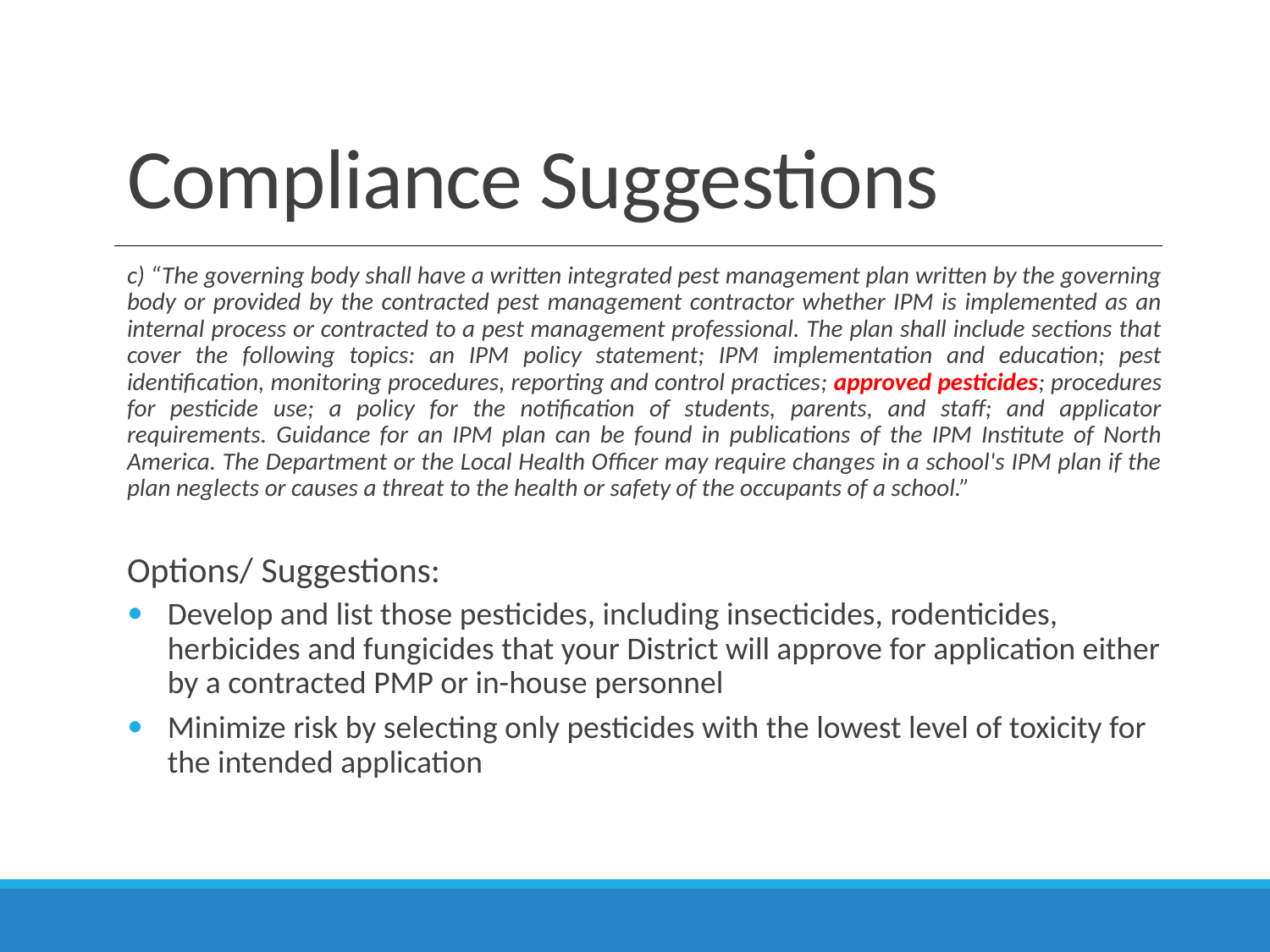

# Compliance Suggestions
c) “The governing body shall have a written integrated pest management plan written by the governing body or provided by the contracted pest management contractor whether IPM is implemented as an internal process or contracted to a pest management professional. The plan shall include sections that cover the following topics: an IPM policy statement; IPM implementation and education; pest identification, monitoring procedures, reporting and control practices; approved pesticides; procedures for pesticide use; a policy for the notification of students, parents, and staff; and applicator requirements. Guidance for an IPM plan can be found in publications of the IPM Institute of North America. The Department or the Local Health Officer may require changes in a school's IPM plan if the plan neglects or causes a threat to the health or safety of the occupants of a school.”

Options/ Suggestions:
Develop and list those pesticides, including insecticides, rodenticides, herbicides and fungicides that your District will approve for application either by a contracted PMP or in-house personnel
Minimize risk by selecting only pesticides with the lowest level of toxicity for the intended application